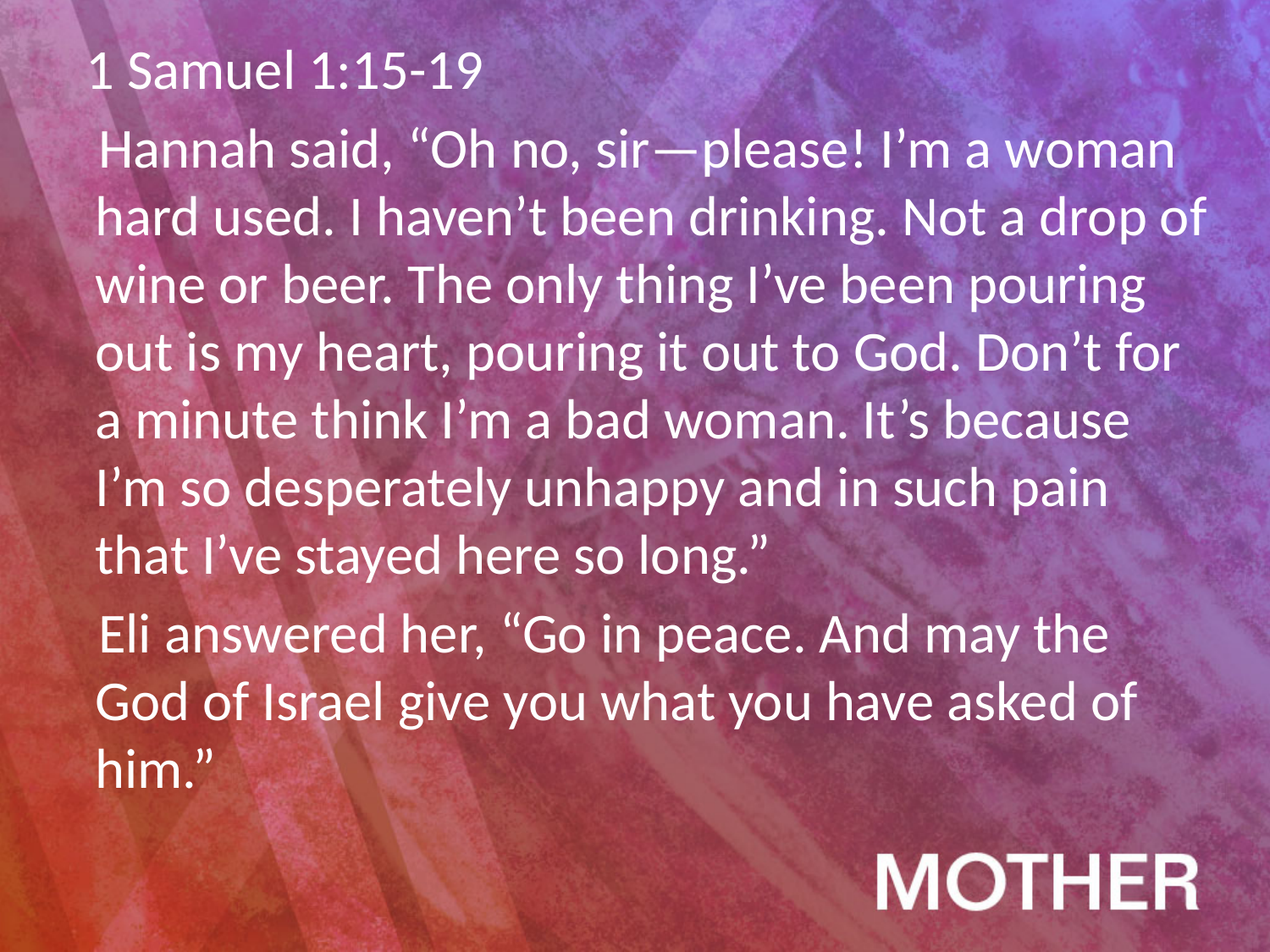

1 Samuel 1:15-19
    Hannah said, “Oh no, sir—please! I’m a woman hard used. I haven’t been drinking. Not a drop of wine or beer. The only thing I’ve been pouring out is my heart, pouring it out to God. Don’t for a minute think I’m a bad woman. It’s because I’m so desperately unhappy and in such pain that I’ve stayed here so long.”
    Eli answered her, “Go in peace. And may the God of Israel give you what you have asked of him.”